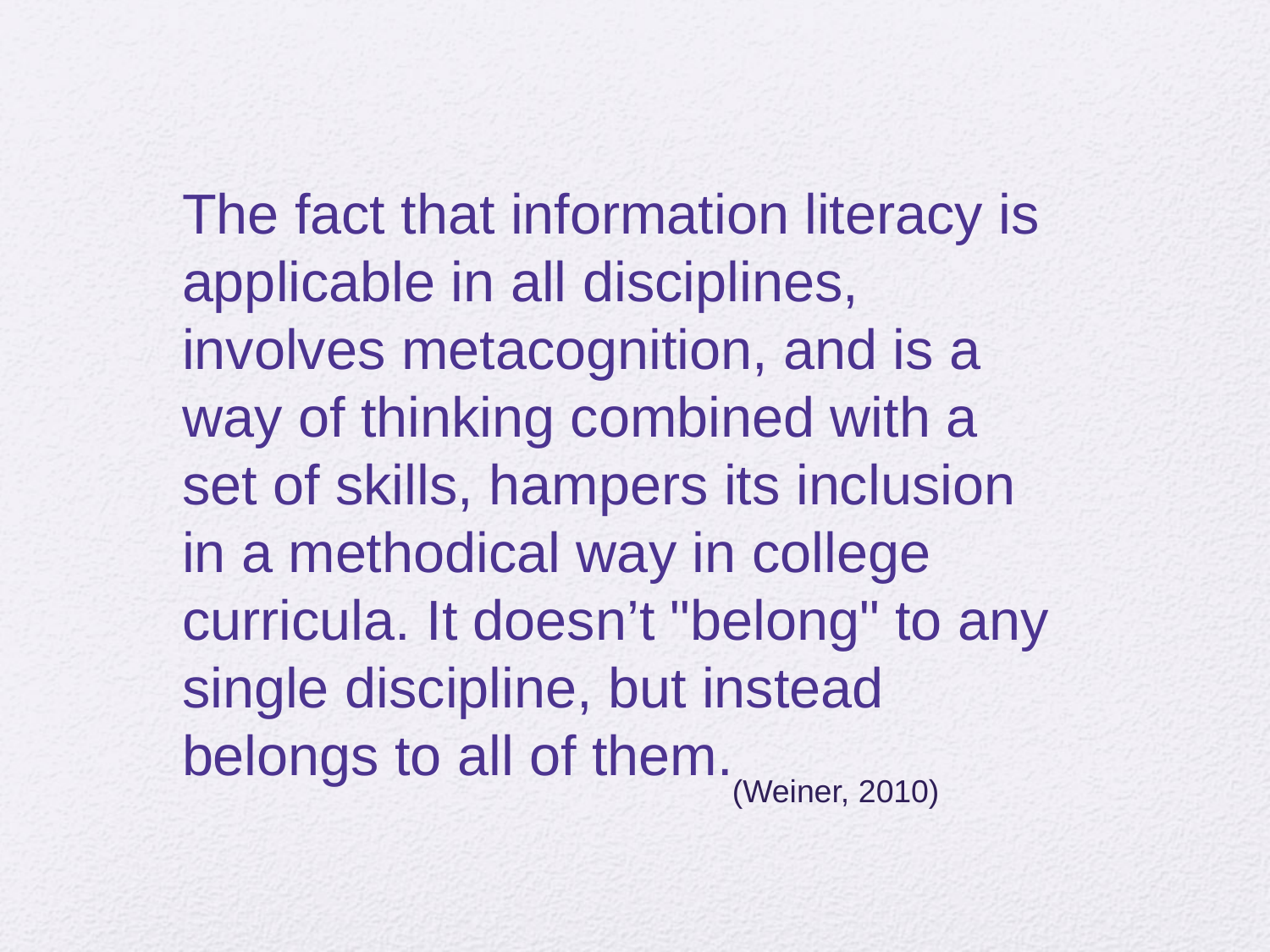

The fact that information literacy is applicable in all disciplines, involves metacognition, and is a way of thinking combined with a set of skills, hampers its inclusion in a methodical way in college curricula. It doesn’t "belong" to any single discipline, but instead belongs to all of them.
(Weiner, 2010)